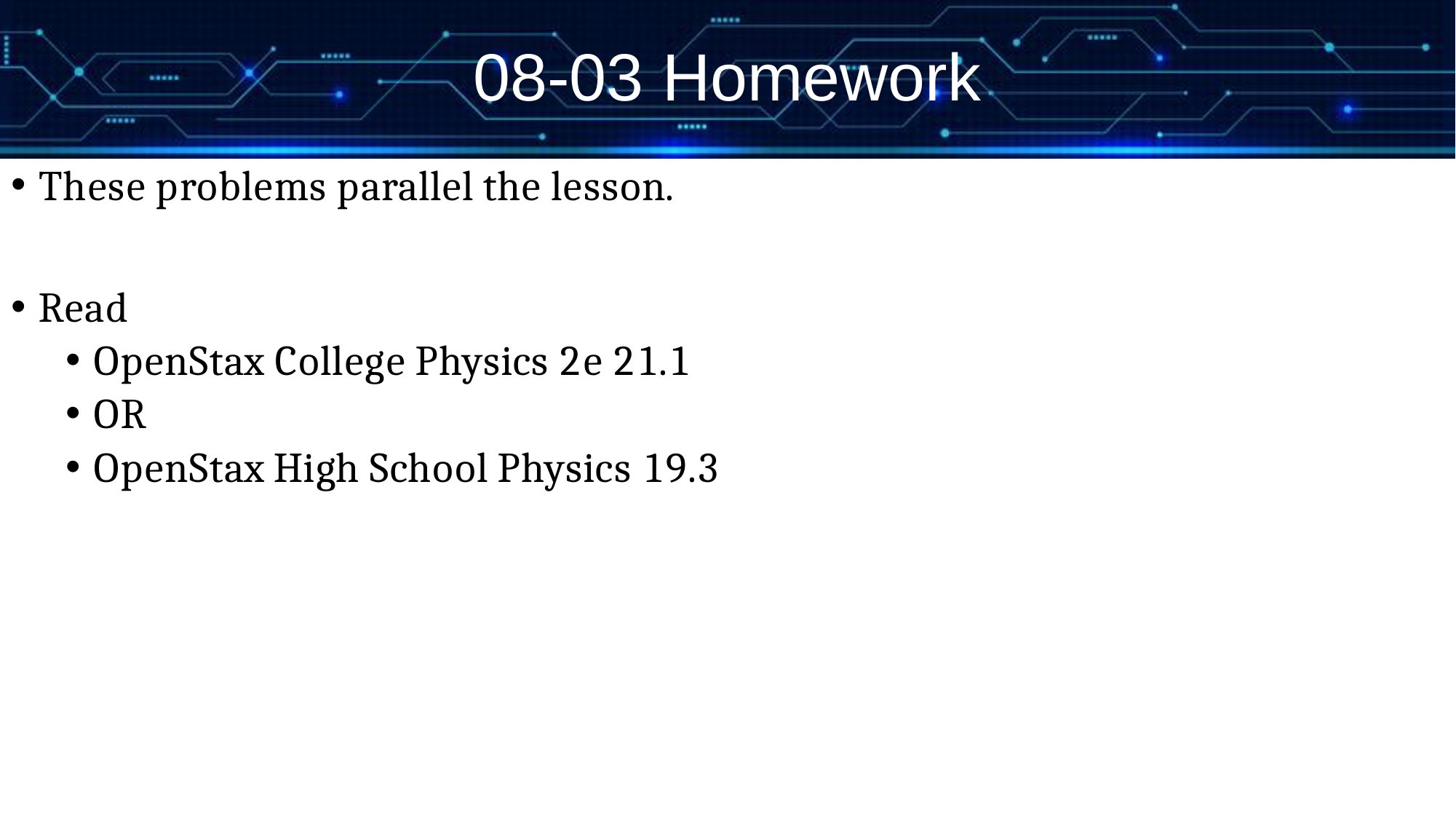

# 08-03 Homework
These problems parallel the lesson.

Read
OpenStax College Physics 2e 21.1
OR
OpenStax High School Physics 19.3